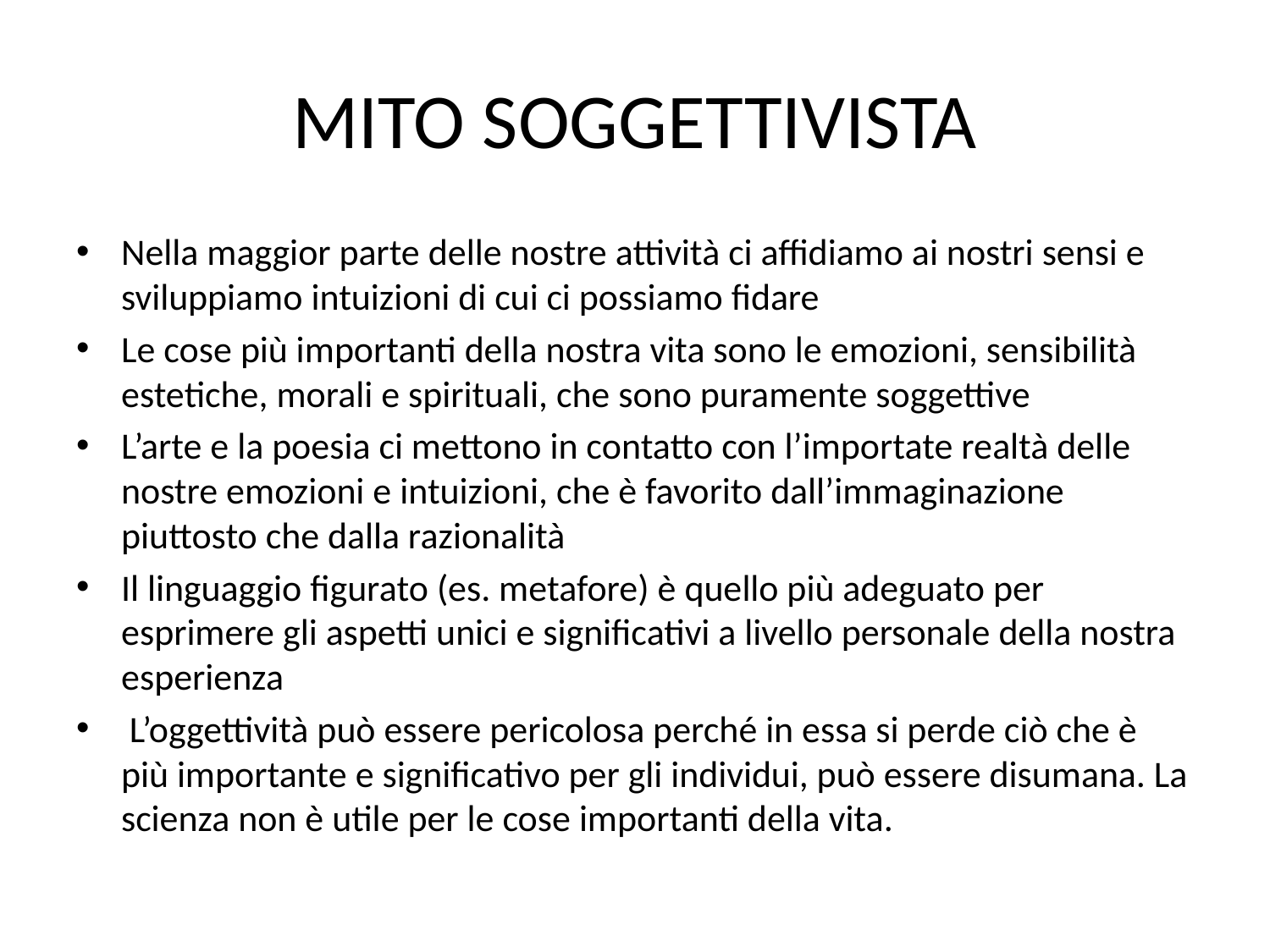

# MITO SOGGETTIVISTA
Nella maggior parte delle nostre attività ci affidiamo ai nostri sensi e sviluppiamo intuizioni di cui ci possiamo fidare
Le cose più importanti della nostra vita sono le emozioni, sensibilità estetiche, morali e spirituali, che sono puramente soggettive
L’arte e la poesia ci mettono in contatto con l’importate realtà delle nostre emozioni e intuizioni, che è favorito dall’immaginazione piuttosto che dalla razionalità
Il linguaggio figurato (es. metafore) è quello più adeguato per esprimere gli aspetti unici e significativi a livello personale della nostra esperienza
 L’oggettività può essere pericolosa perché in essa si perde ciò che è più importante e significativo per gli individui, può essere disumana. La scienza non è utile per le cose importanti della vita.